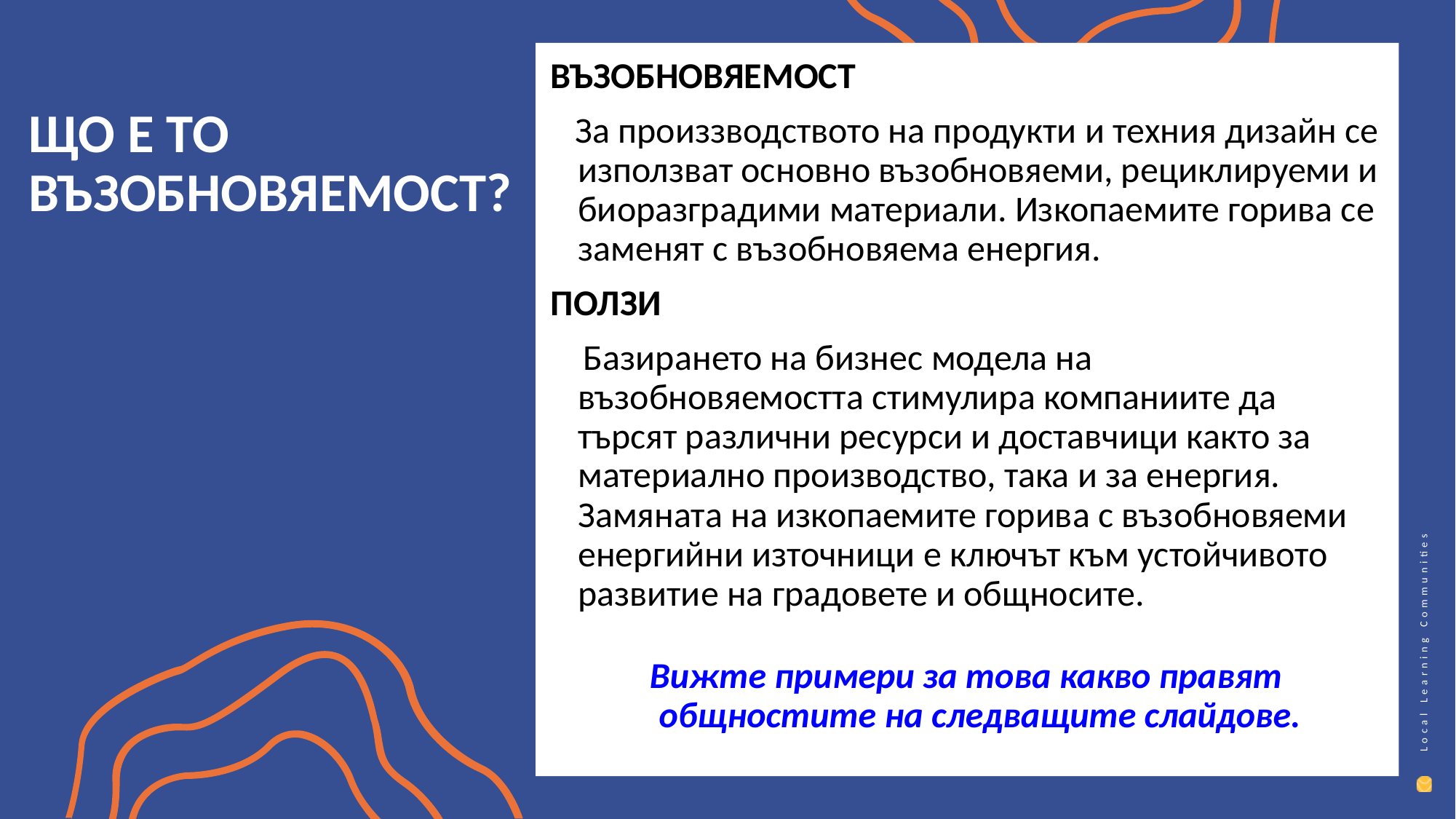

ВЪЗОБНОВЯЕМОСТ
   За произзводството на продукти и техния дизайн се използват основно възобновяеми, рециклируеми и биоразградими материали. Изкопаемите горива се заменят с възобновяема енергия.
ПОЛЗИ
    Базирането на бизнес модела на   възобновяемостта стимулира компаниите да търсят различни ресурси и доставчици както за материално производство, така и за енергия. Замяната на изкопаемите горива с възобновяеми енергийни източници е ключът към устойчивото развитие на градовете и общносите.

Вижте примери за това какво правят общностите на следващите слайдове.
ЩО Е ТО ВЪЗОБНОВЯЕМОСТ?